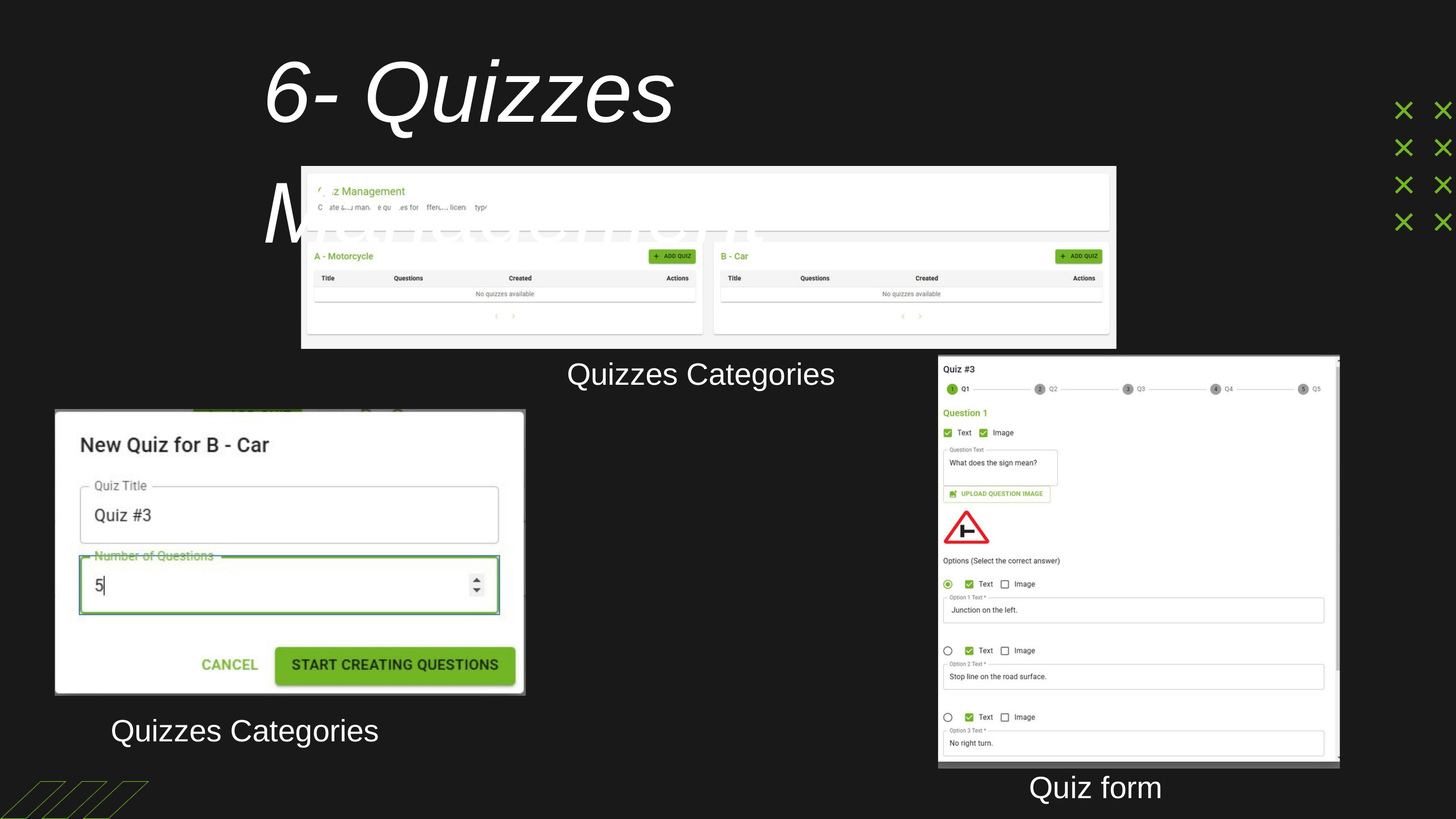

6- Quizzes Management

Quizzes Categories

Quizzes Categories
Quiz form